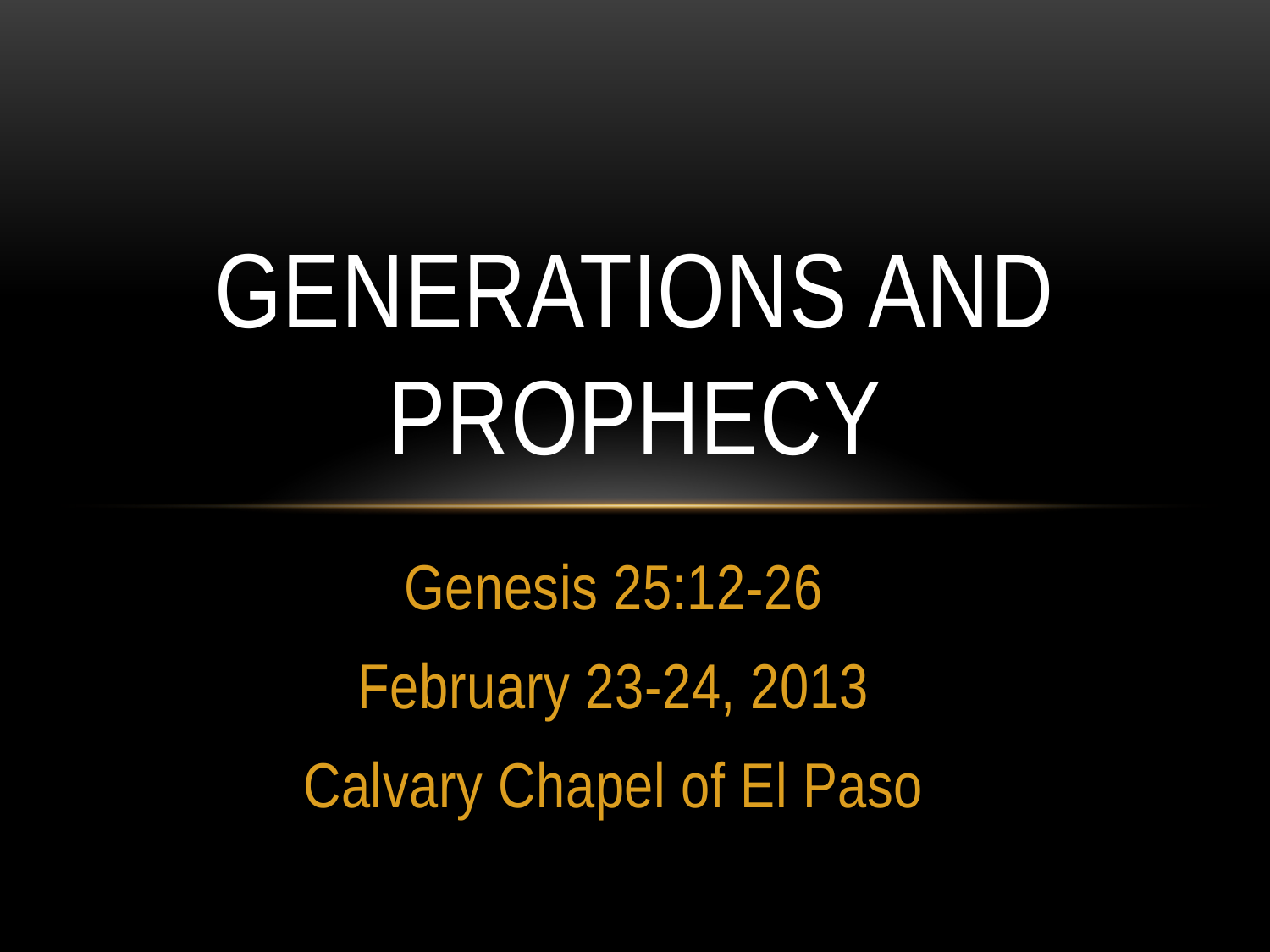

# Generations and prophecy
Genesis 25:12-26
February 23-24, 2013
Calvary Chapel of El Paso